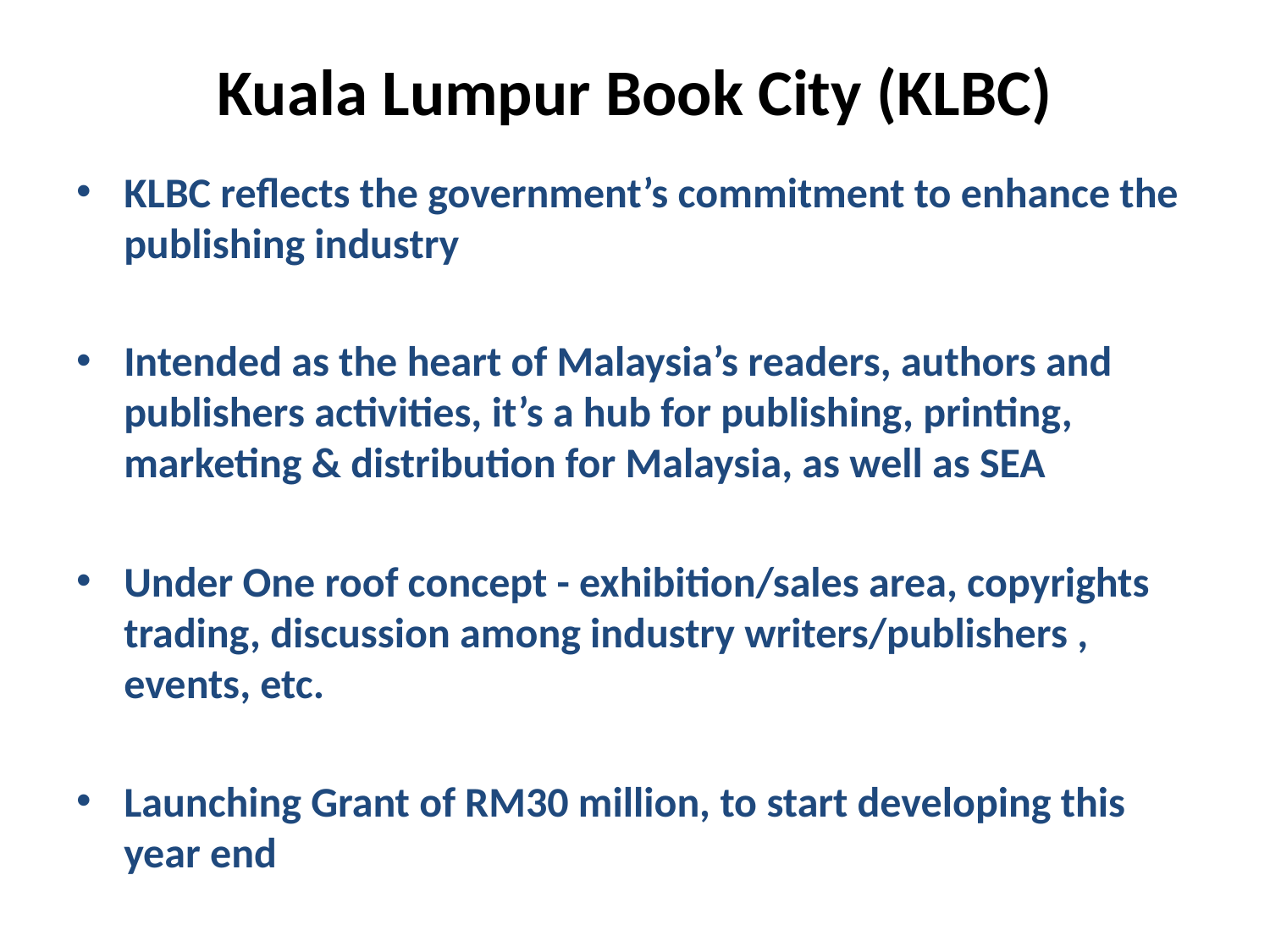

# Kuala Lumpur Book City (KLBC)
KLBC reflects the government’s commitment to enhance the publishing industry

Intended as the heart of Malaysia’s readers, authors and publishers activities, it’s a hub for publishing, printing, marketing & distribution for Malaysia, as well as SEA

Under One roof concept - exhibition/sales area, copyrights trading, discussion among industry writers/publishers , events, etc.

Launching Grant of RM30 million, to start developing this year end